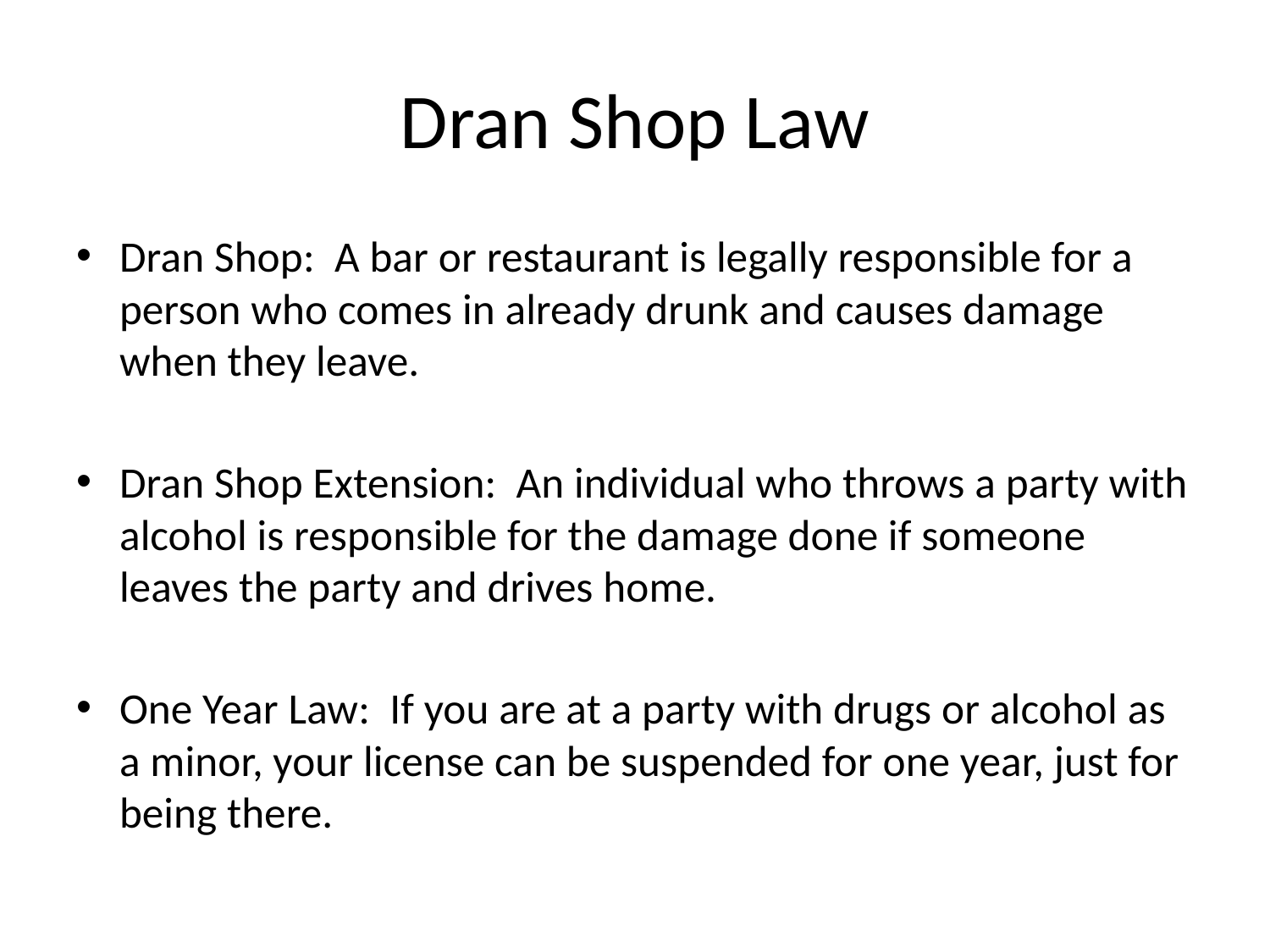

# Dran Shop Law
Dran Shop:  A bar or restaurant is legally responsible for a person who comes in already drunk and causes damage when they leave.

Dran Shop Extension:  An individual who throws a party with alcohol is responsible for the damage done if someone leaves the party and drives home.

One Year Law:  If you are at a party with drugs or alcohol as a minor, your license can be suspended for one year, just for being there.